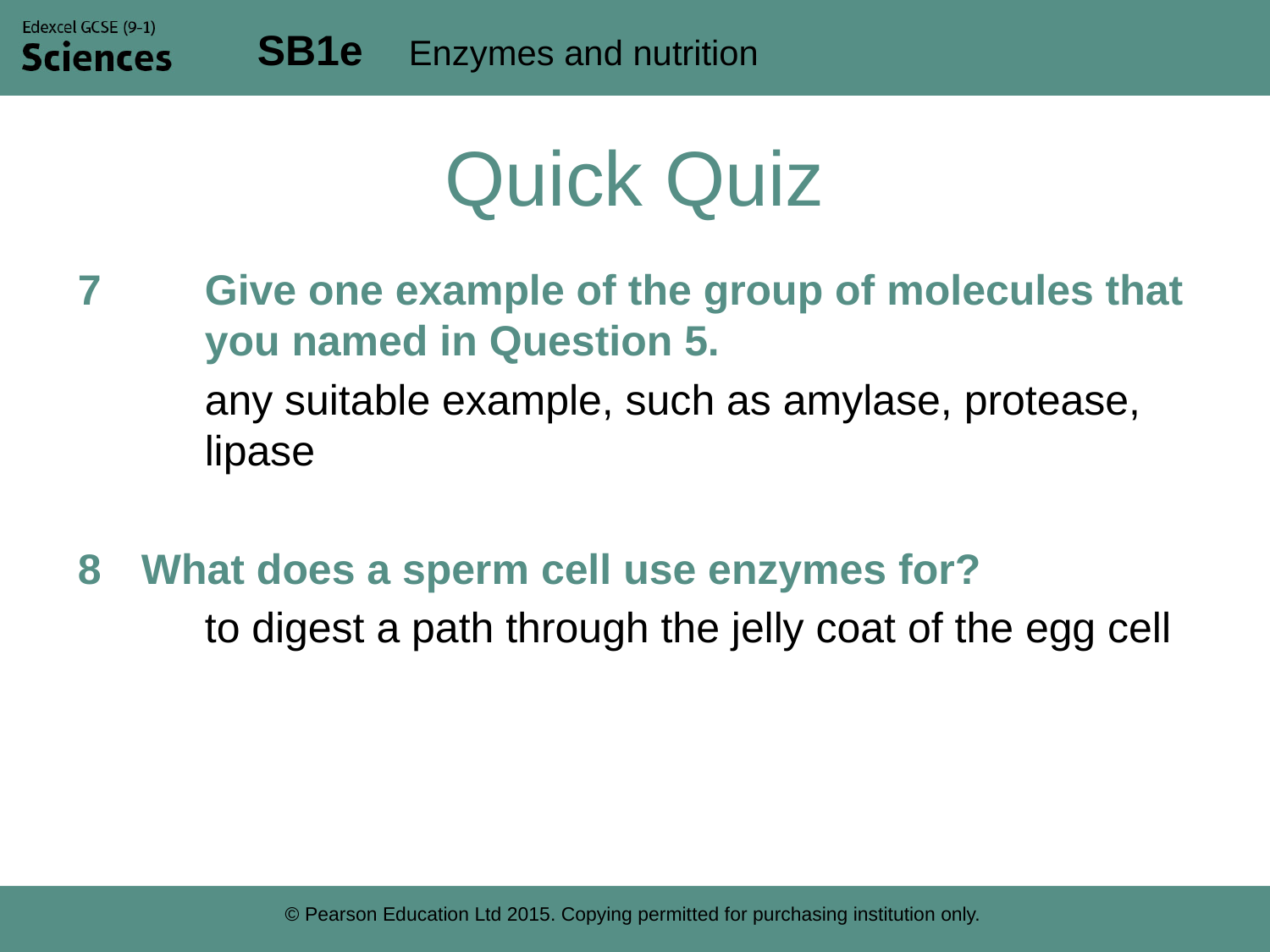

# Quick Quiz
7	Give one example of the group of molecules that 	you named in Question 5.
	any suitable example, such as amylase, protease, 	lipase

What does a sperm cell use enzymes for?
	to digest a path through the jelly coat of the egg cell

© Pearson Education Ltd 2015. Copying permitted for purchasing institution only.